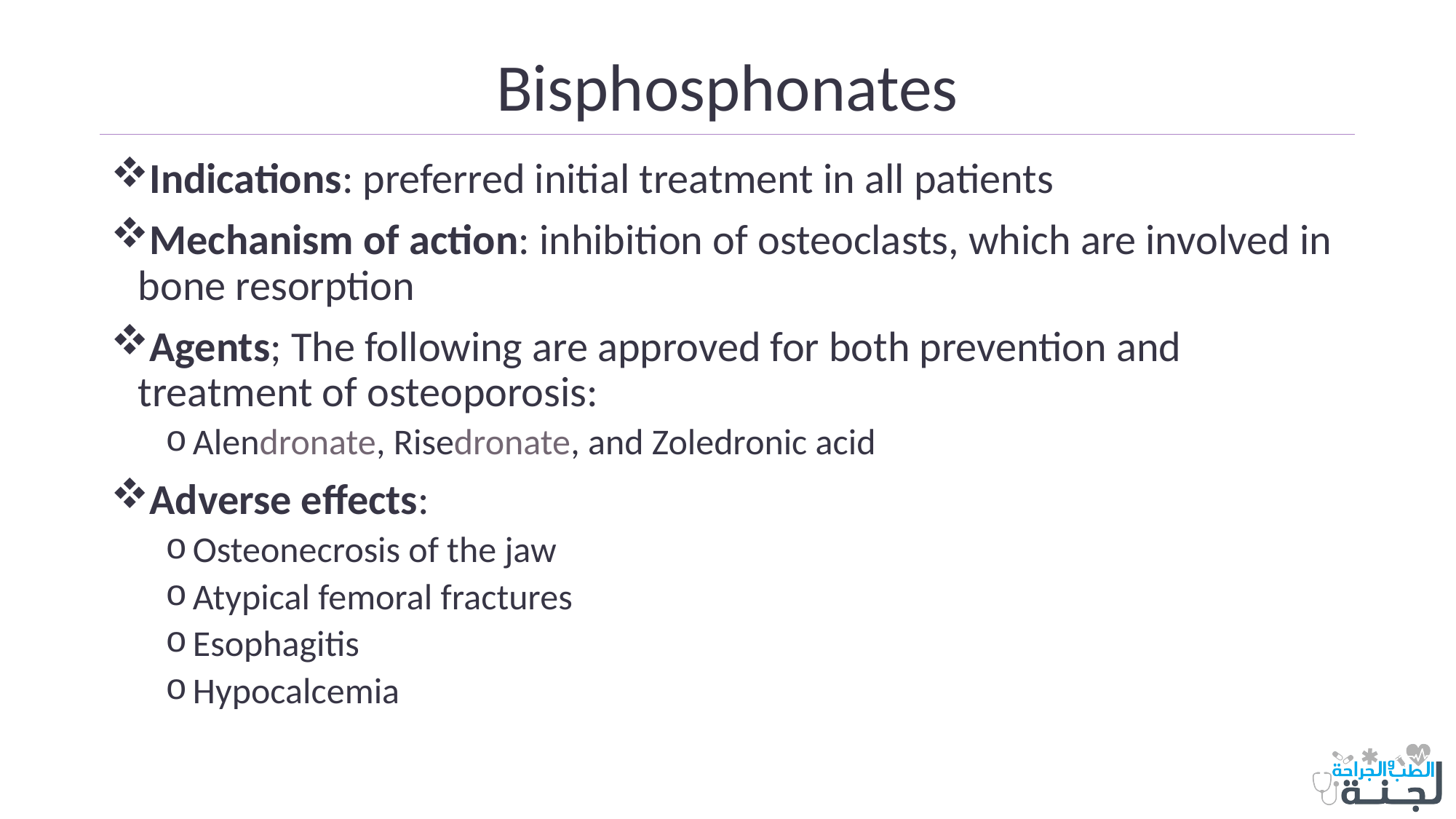

# Bisphosphonates
Indications: preferred initial treatment in all patients
Mechanism of action: inhibition of osteoclasts, which are involved in bone resorption
Agents; The following are approved for both prevention and treatment of osteoporosis:
Alendronate, Risedronate, and Zoledronic acid
Adverse effects:
Osteonecrosis of the jaw
Atypical femoral fractures
Esophagitis
Hypocalcemia